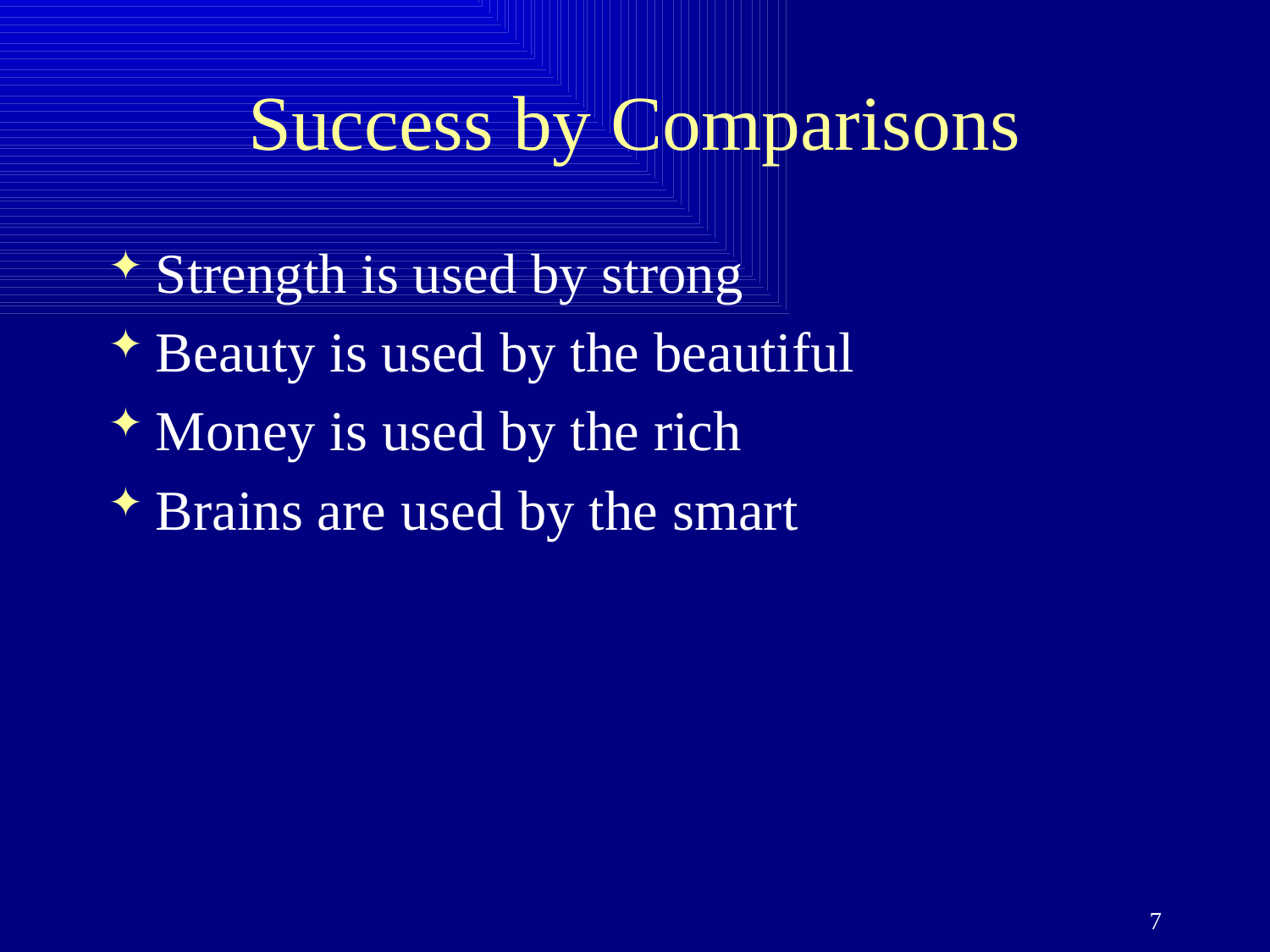

# Success by Comparisons
Strength is used by strong
Beauty is used by the beautiful
Money is used by the rich
Brains are used by the smart
7